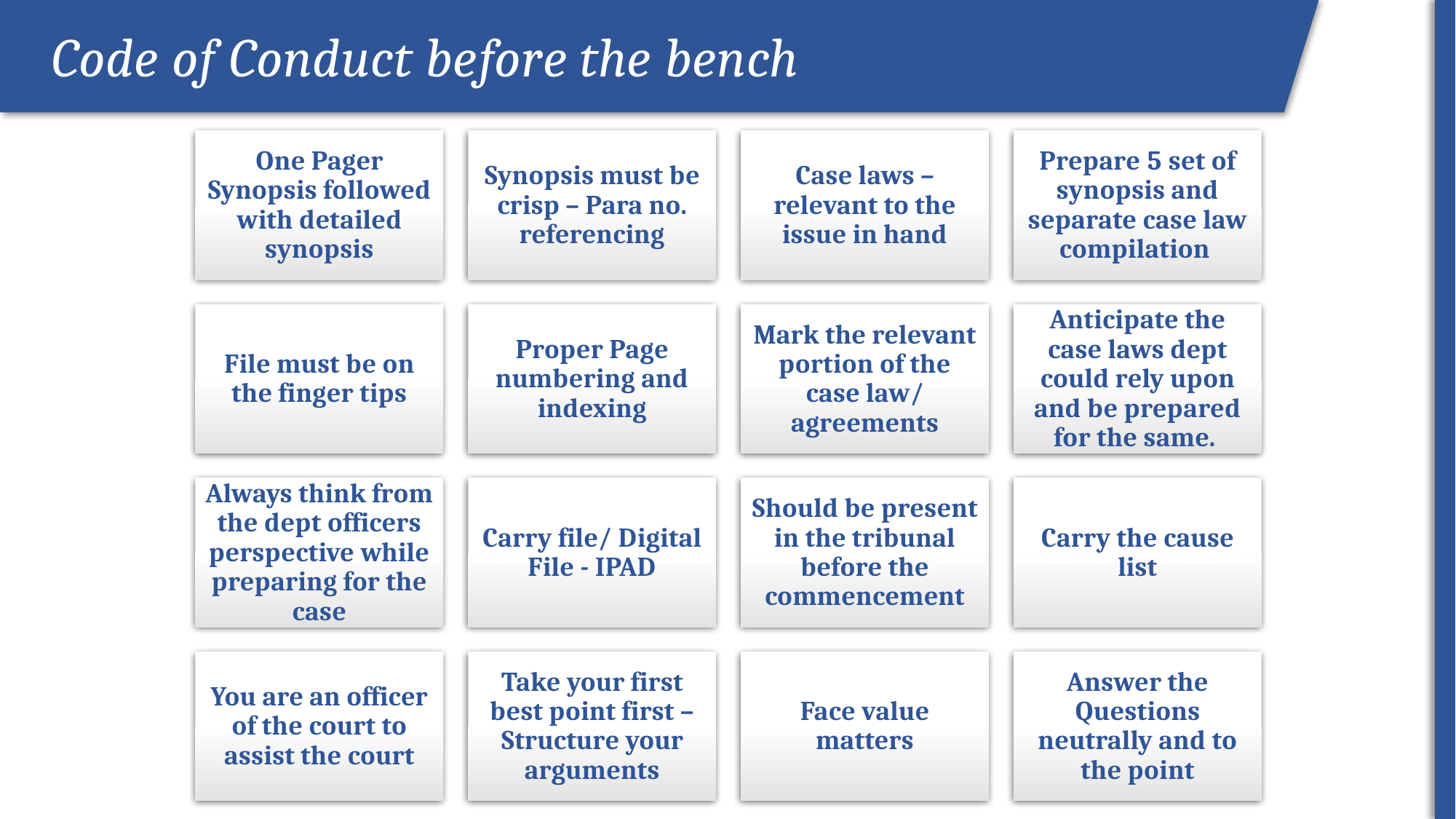

Code of Conduct before the bench
Start of dispute
One Pager Synopsis followed with detailed synopsis
Synopsis must be crisp – Para no. referencing
Case laws – relevant to the issue in hand
Prepare 5 set of synopsis and separate case law compilation
File must be on the finger tips
Proper Page numbering and indexing
Mark the relevant portion of the case law/ agreements
Anticipate the case laws dept could rely upon and be prepared for the same.
Always think from the dept officers perspective while preparing for the case
Carry file/ Digital File - IPAD
Should be present in the tribunal before the commencement
Carry the cause list
You are an officer of the court to assist the court
Take your first best point first – Structure your arguments
Face value matters
Answer the Questions neutrally and to the point